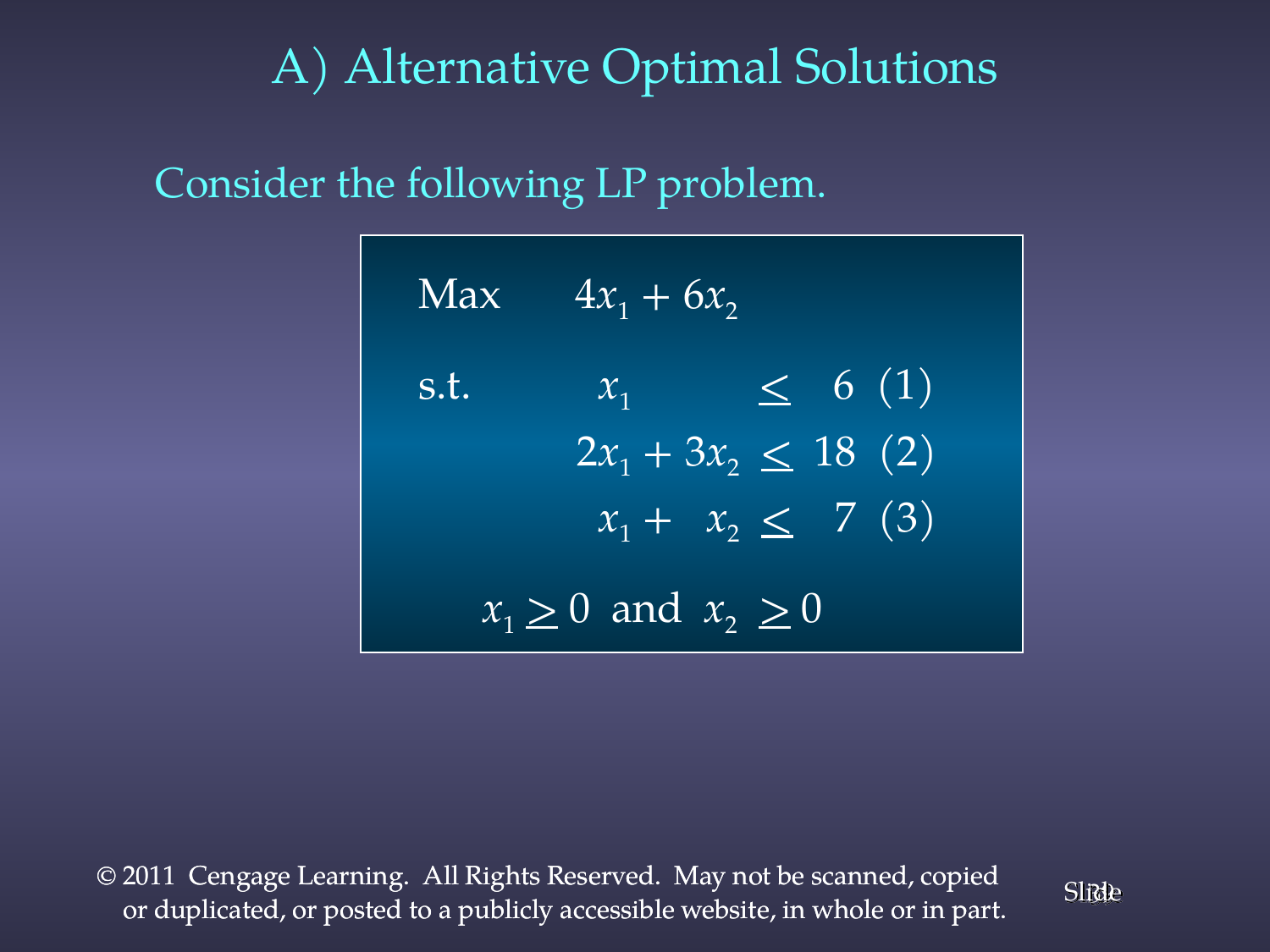

A) Alternative Optimal Solutions
	Consider the following LP problem.

Max       4x1 + 6x2

s.t.            x1            <    6  (1)
               2x1 + 3x2  <  18  (2)
                 x1 +   x2  <    7  (3)

      x1 > 0  and  x2  > 0